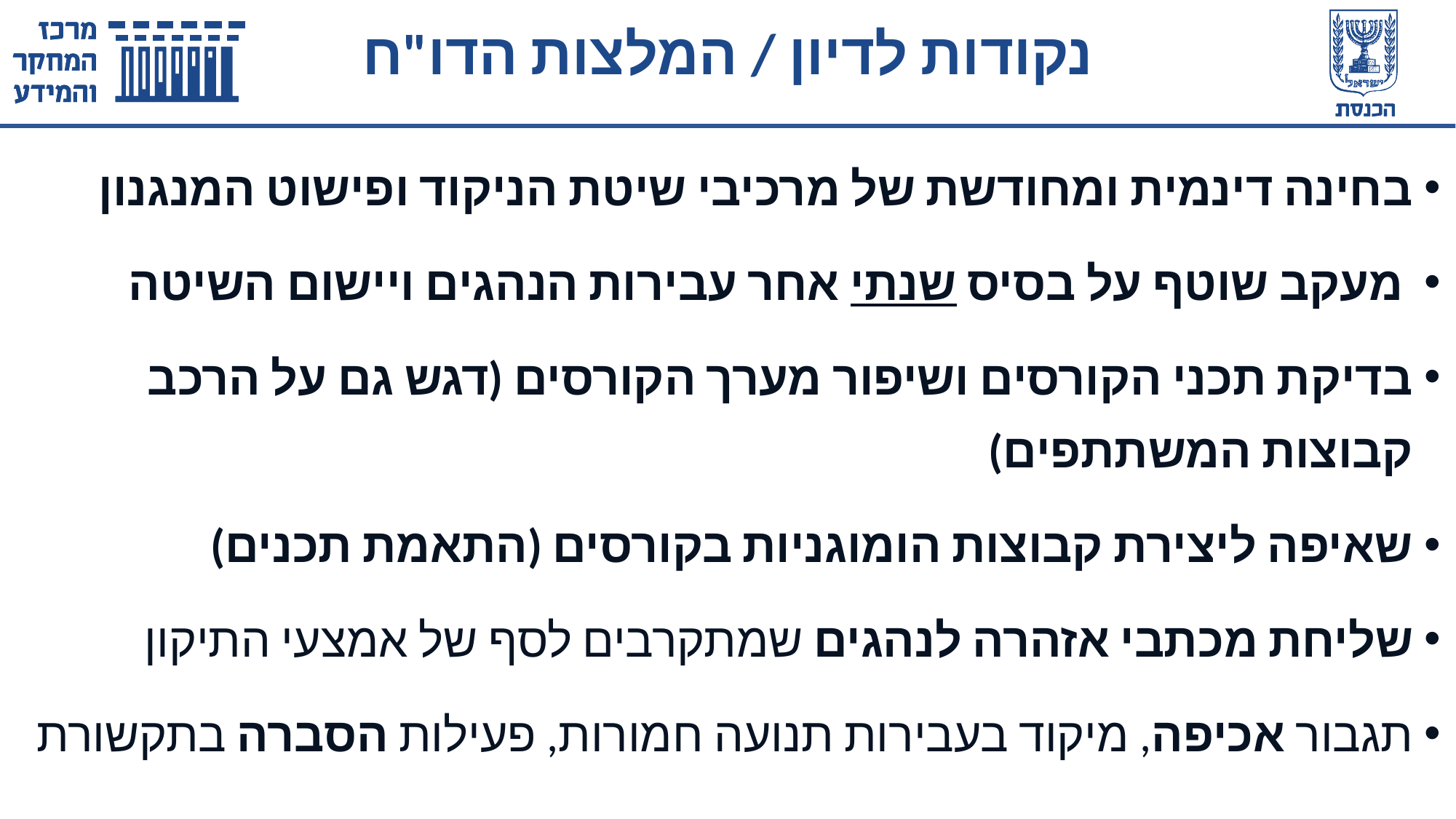

# נקודות לדיון / המלצות הדו"ח
בחינה דינמית ומחודשת של מרכיבי שיטת הניקוד ופישוט המנגנון
 מעקב שוטף על בסיס שנתי אחר עבירות הנהגים ויישום השיטה
בדיקת תכני הקורסים ושיפור מערך הקורסים (דגש גם על הרכב קבוצות המשתתפים)
שאיפה ליצירת קבוצות הומוגניות בקורסים (התאמת תכנים)
שליחת מכתבי אזהרה לנהגים שמתקרבים לסף של אמצעי התיקון
תגבור אכיפה, מיקוד בעבירות תנועה חמורות, פעילות הסברה בתקשורת